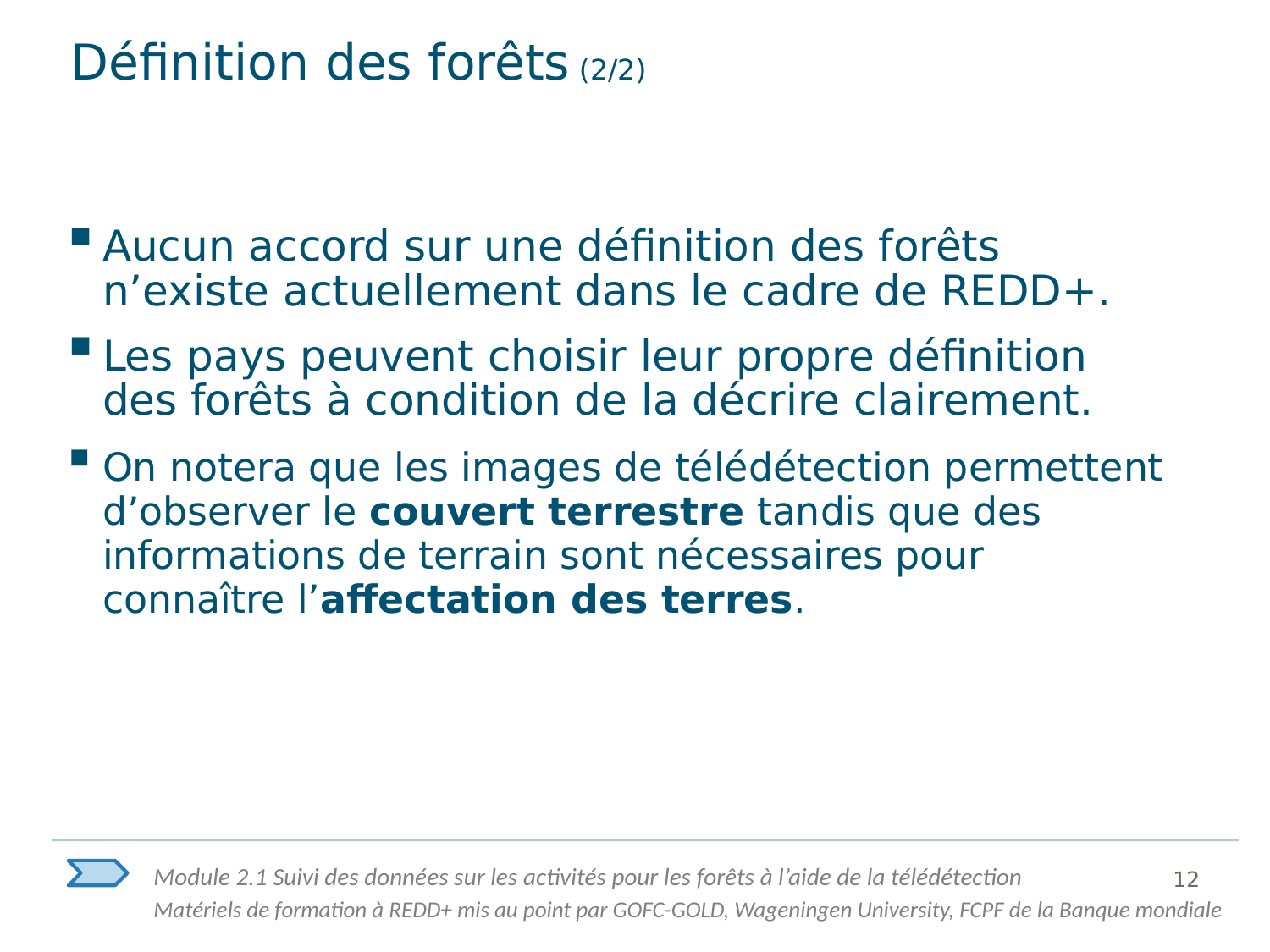

# Définition des forêts (2/2)
Aucun accord sur une définition des forêts n’existe actuellement dans le cadre de REDD+.
Les pays peuvent choisir leur propre définition des forêts à condition de la décrire clairement.
On notera que les images de télédétection permettent d’observer le couvert terrestre tandis que des informations de terrain sont nécessaires pour connaître l’affectation des terres.